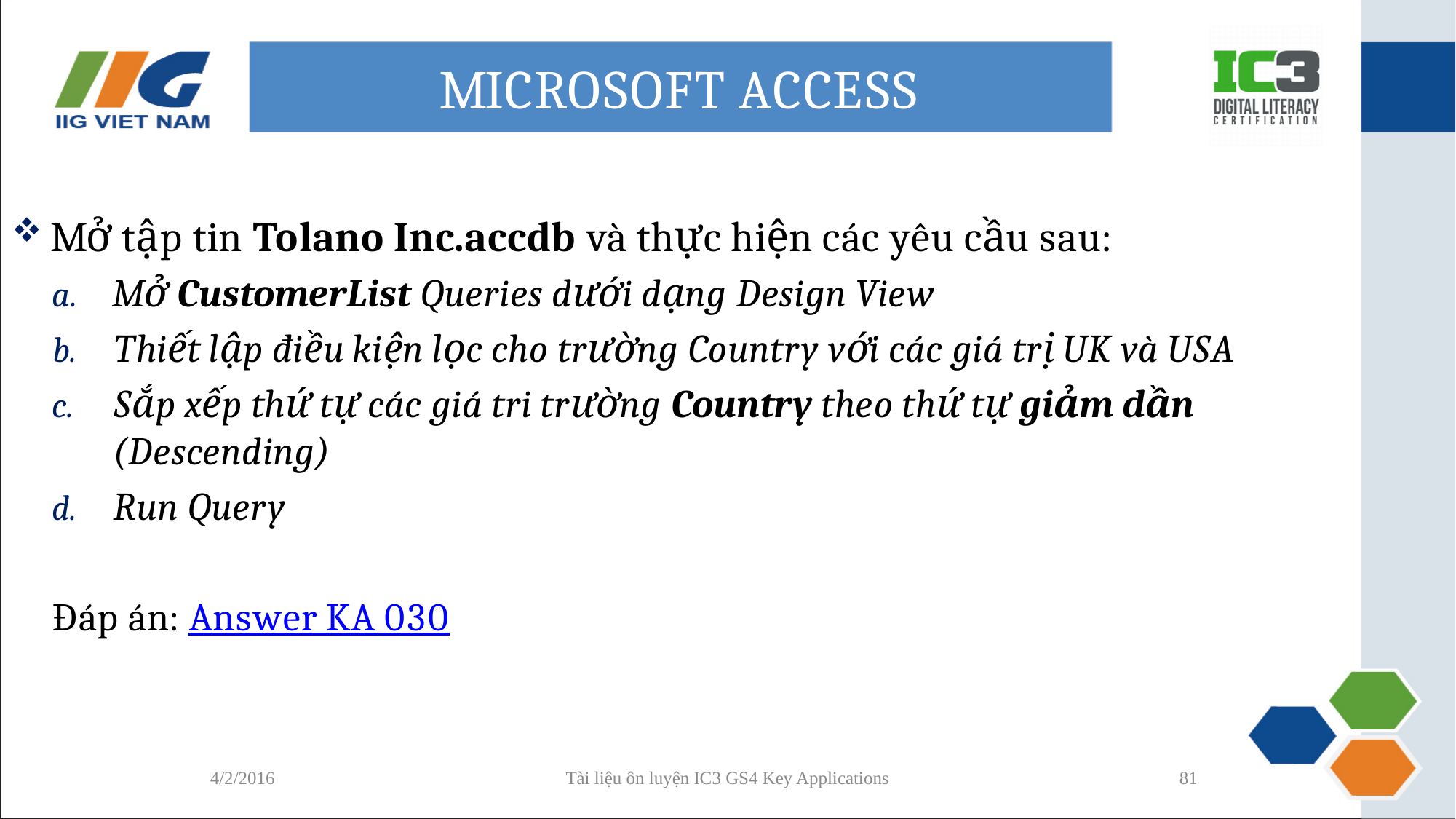

# MICROSOFT ACCESS
Mở tập tin Tolano Inc.accdb và thực hiện các yêu cầu sau:
Mở CustomerList Queries dưới dạng Design View
Thiết lập điều kiện lọc cho trường Country với các giá trị UK và USA
Sắp xếp thứ tự các giá tri trường Country theo thứ tự giảm dần (Descending)
Run Query

Đáp án: Answer KA 030

4/2/2016
Tài liệu ôn luyện IC3 GS4 Key Applications
81